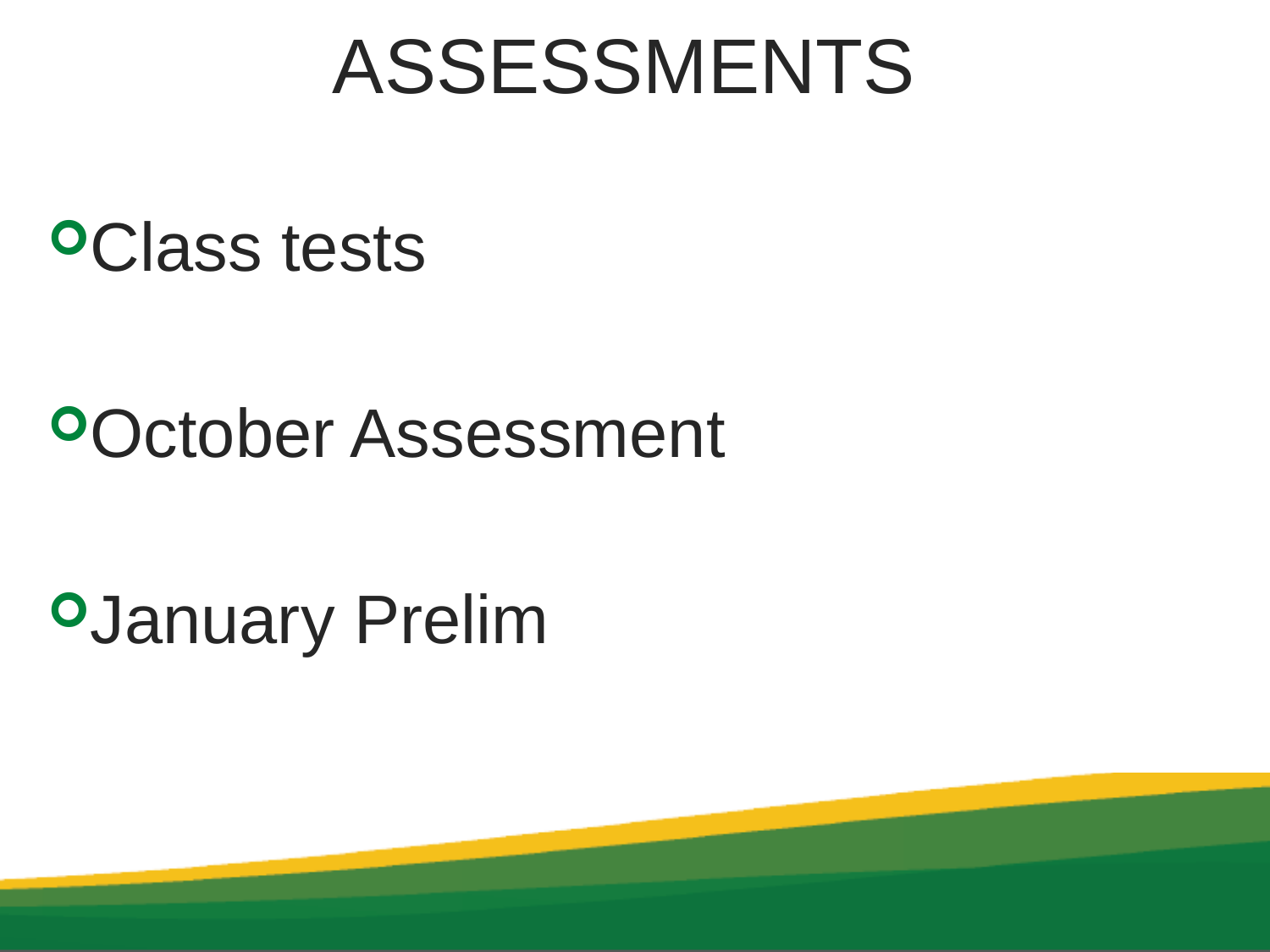

# Assessments
Class tests

October Assessment

January Prelim